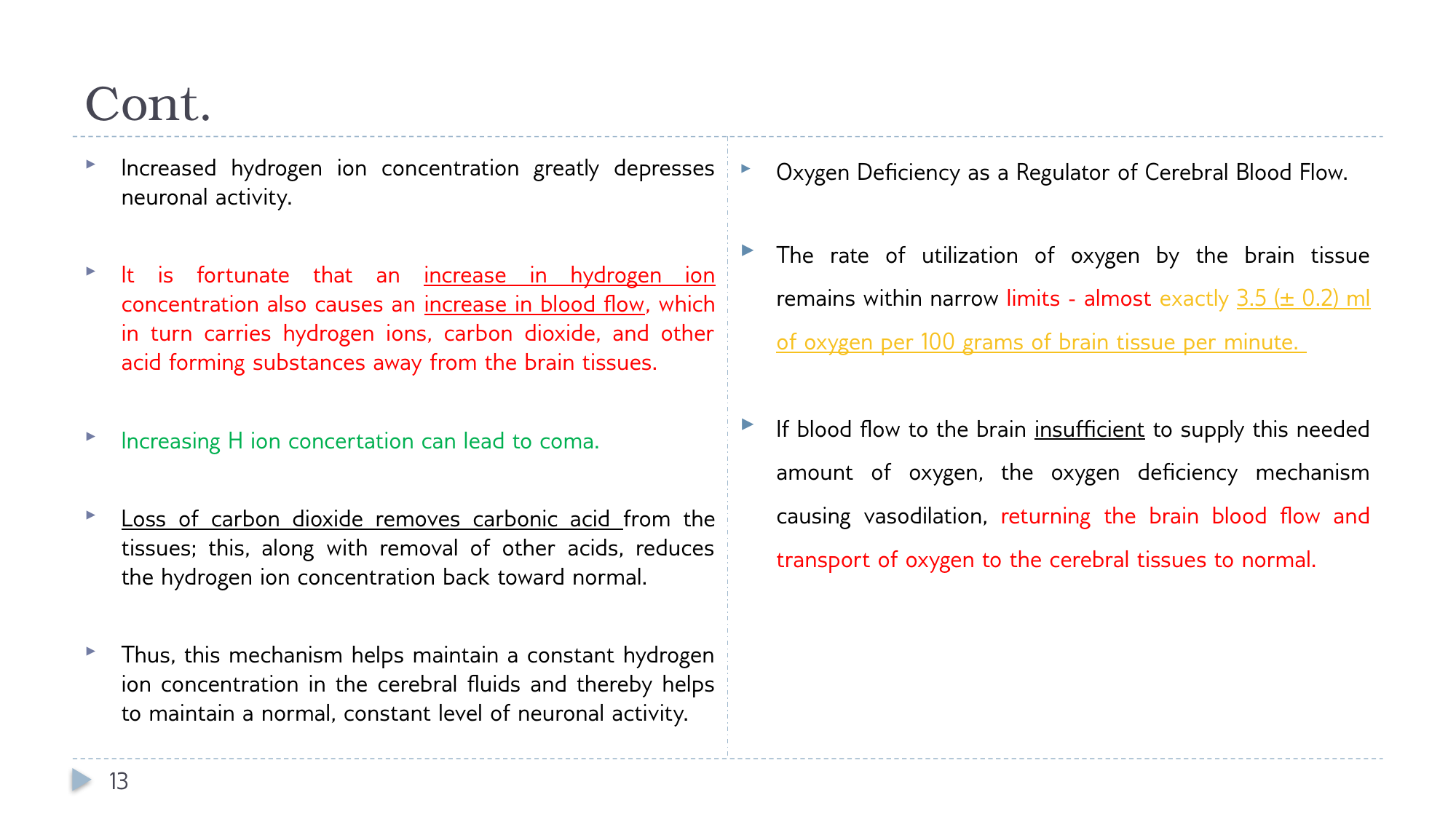

# Cont.
Increased hydrogen ion concentration greatly depresses neuronal activity.

It is fortunate that an increase in hydrogen ion concentration also causes an increase in blood flow, which in turn carries hydrogen ions, carbon dioxide, and other acid forming substances away from the brain tissues.

Increasing H ion concertation can lead to coma.

Loss of carbon dioxide removes carbonic acid from the tissues; this, along with removal of other acids, reduces the hydrogen ion concentration back toward normal.

Thus, this mechanism helps maintain a constant hydrogen ion concentration in the cerebral fluids and thereby helps to maintain a normal, constant level of neuronal activity.

Oxygen Deficiency as a Regulator of Cerebral Blood Flow.

The rate of utilization of oxygen by the brain tissue remains within narrow limits - almost exactly 3.5 (± 0.2) ml of oxygen per 100 grams of brain tissue per minute.

If blood flow to the brain insufficient to supply this needed amount of oxygen, the oxygen deficiency mechanism causing vasodilation, returning the brain blood flow and transport of oxygen to the cerebral tissues to normal.

13